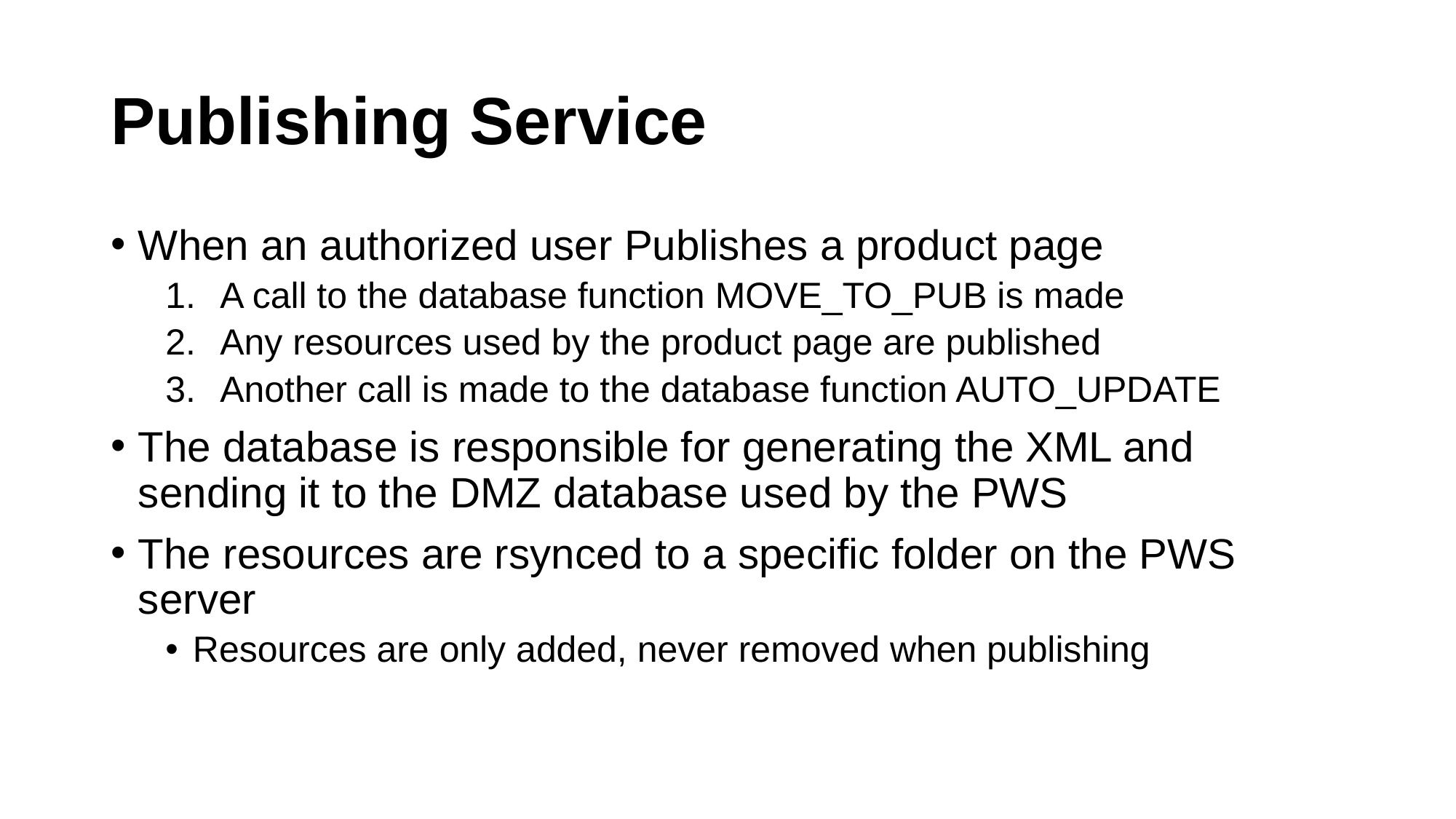

# Publishing Service
When an authorized user Publishes a product page
A call to the database function MOVE_TO_PUB is made
Any resources used by the product page are published
Another call is made to the database function AUTO_UPDATE
The database is responsible for generating the XML and sending it to the DMZ database used by the PWS
The resources are rsynced to a specific folder on the PWS server
Resources are only added, never removed when publishing